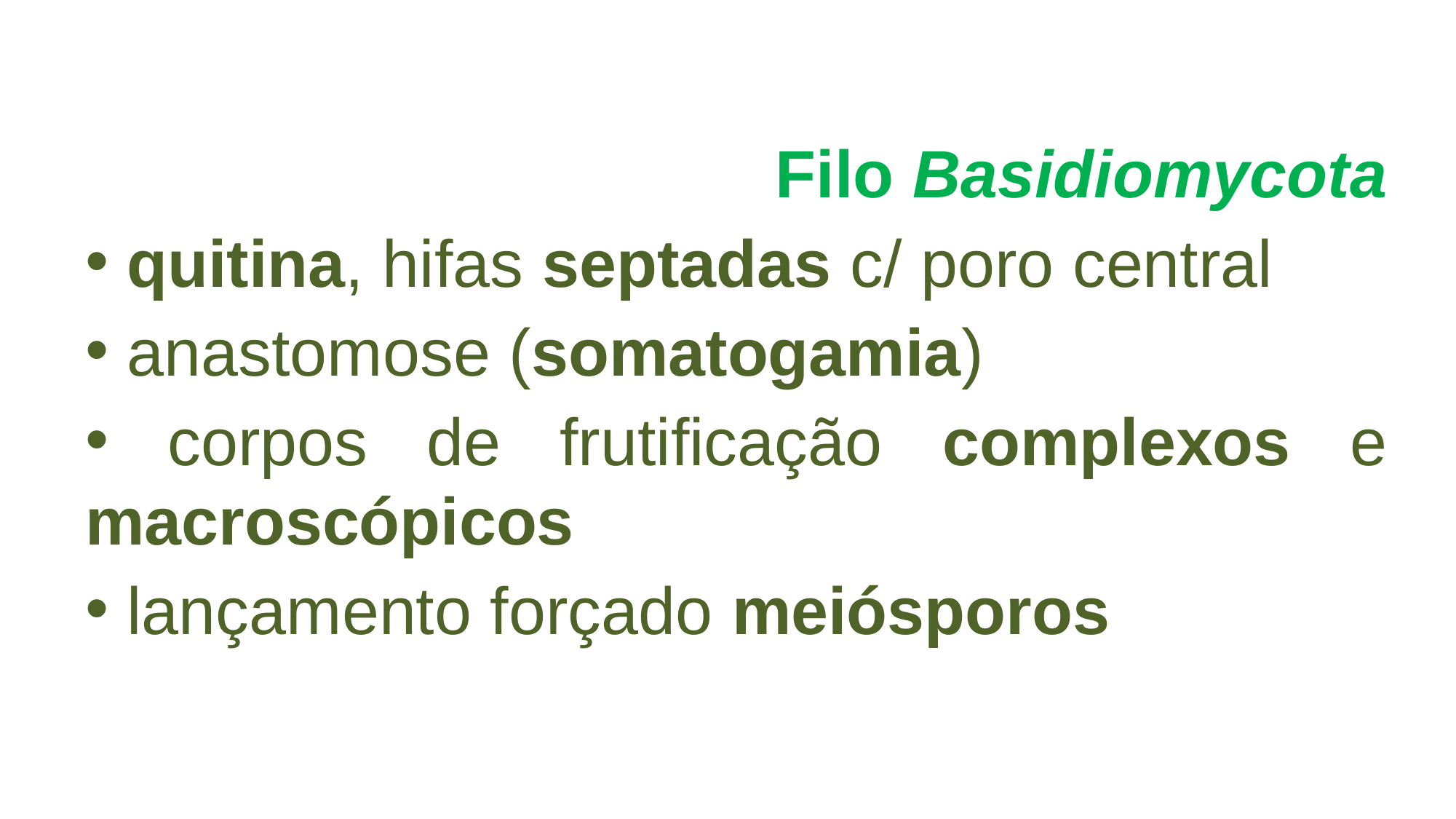

Filo Basidiomycota
 quitina, hifas septadas c/ poro central
 anastomose (somatogamia)
 corpos de frutificação complexos e macroscópicos
 lançamento forçado meiósporos